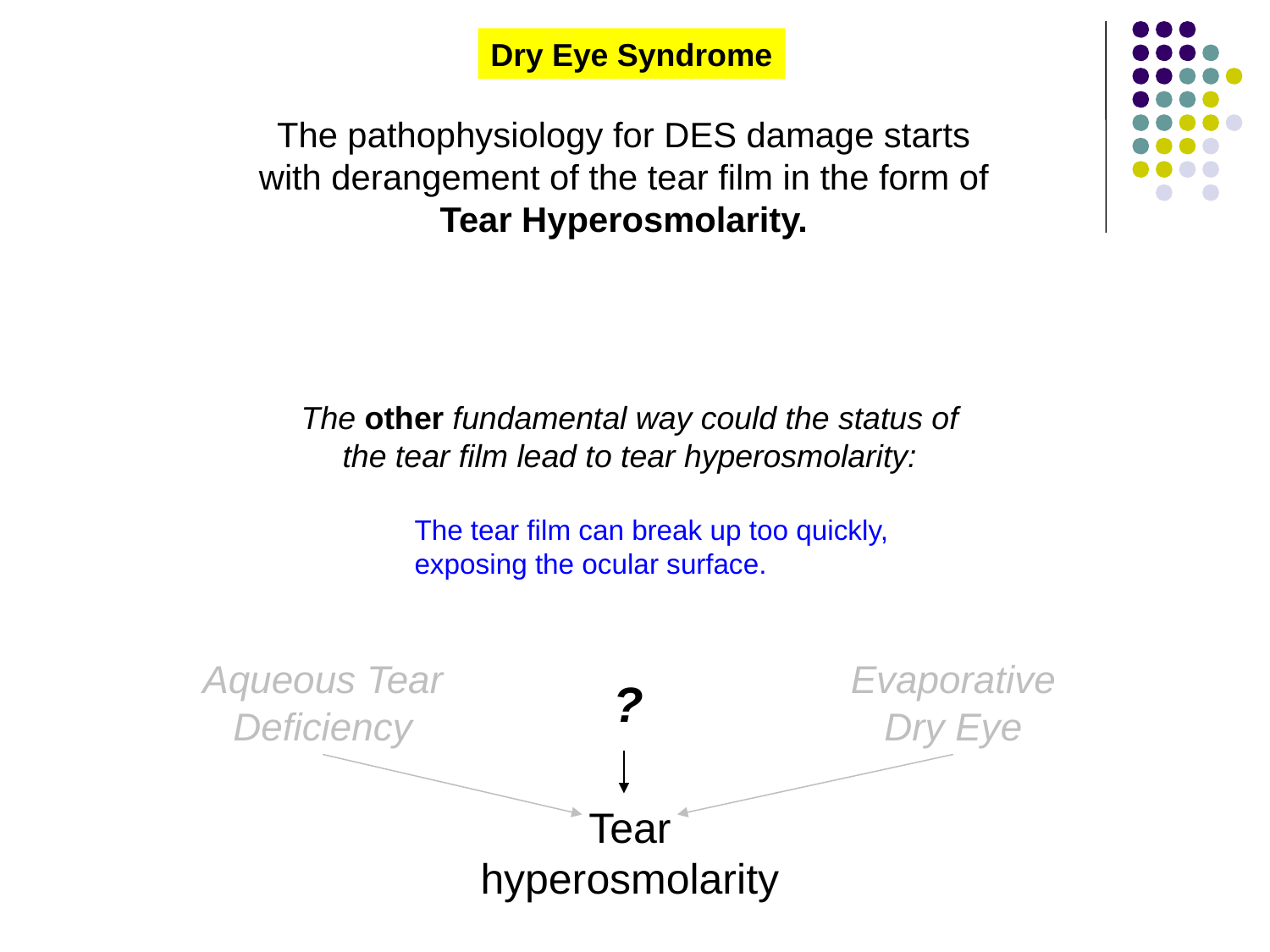

Dry Eye Syndrome
The pathophysiology for DES damage starts with derangement of the tear film in the form of Tear Hyperosmolarity.
The other fundamental way could the status of the tear film lead to tear hyperosmolarity:
The tear film can break up too quickly, exposing the ocular surface.
Aqueous Tear Deficiency
Evaporative Dry Eye
?
Tear
hyperosmolarity